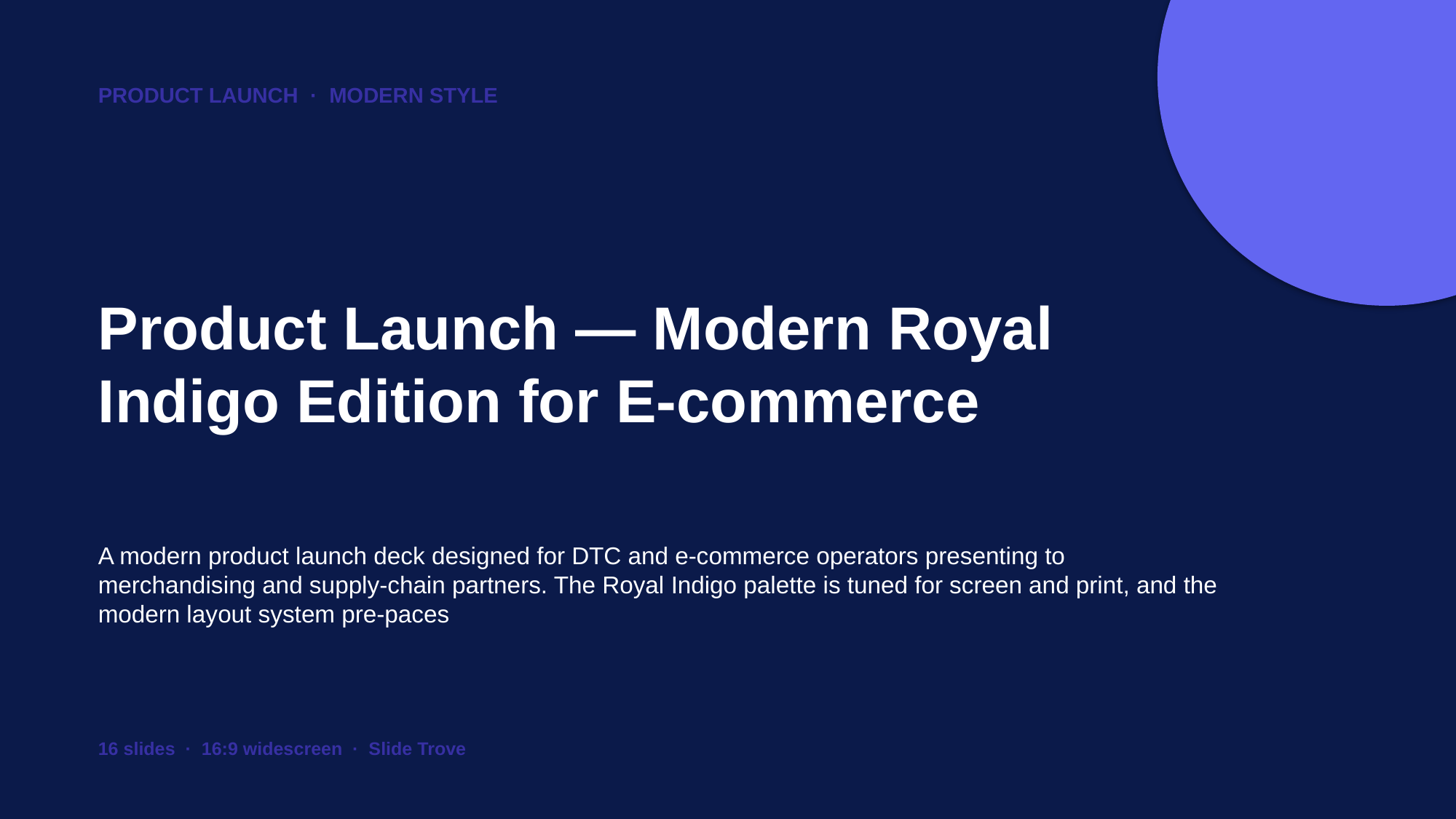

PRODUCT LAUNCH  ·  MODERN STYLE
Product Launch — Modern Royal Indigo Edition for E-commerce
A modern product launch deck designed for DTC and e-commerce operators presenting to merchandising and supply-chain partners. The Royal Indigo palette is tuned for screen and print, and the modern layout system pre-paces
16 slides  ·  16:9 widescreen  ·  Slide Trove